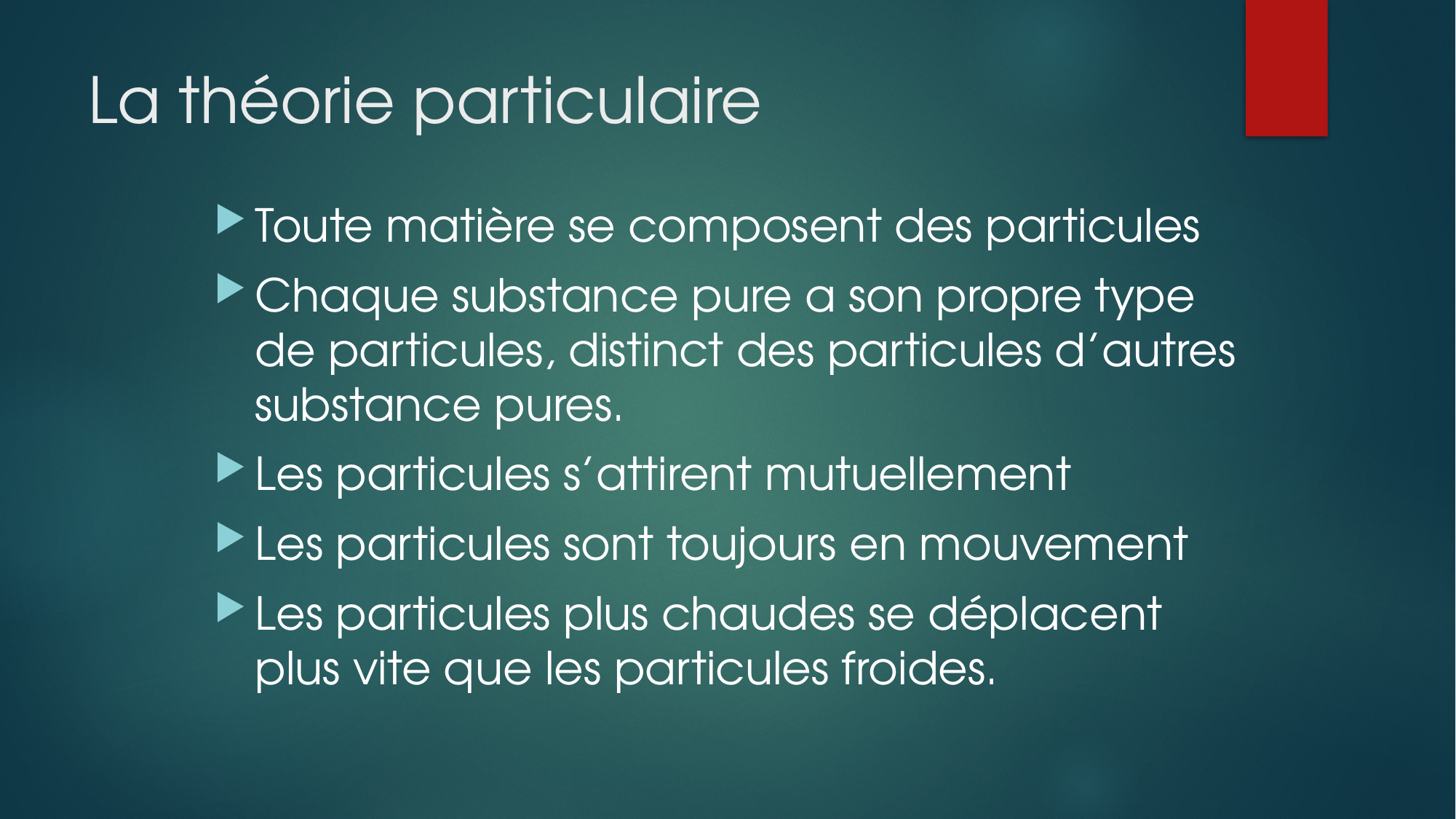

# La théorie particulaire
Toute matière se composent des particules
Chaque substance pure a son propre type de particules, distinct des particules d’autres substance pures.
Les particules s’attirent mutuellement
Les particules sont toujours en mouvement
Les particules plus chaudes se déplacent plus vite que les particules froides.